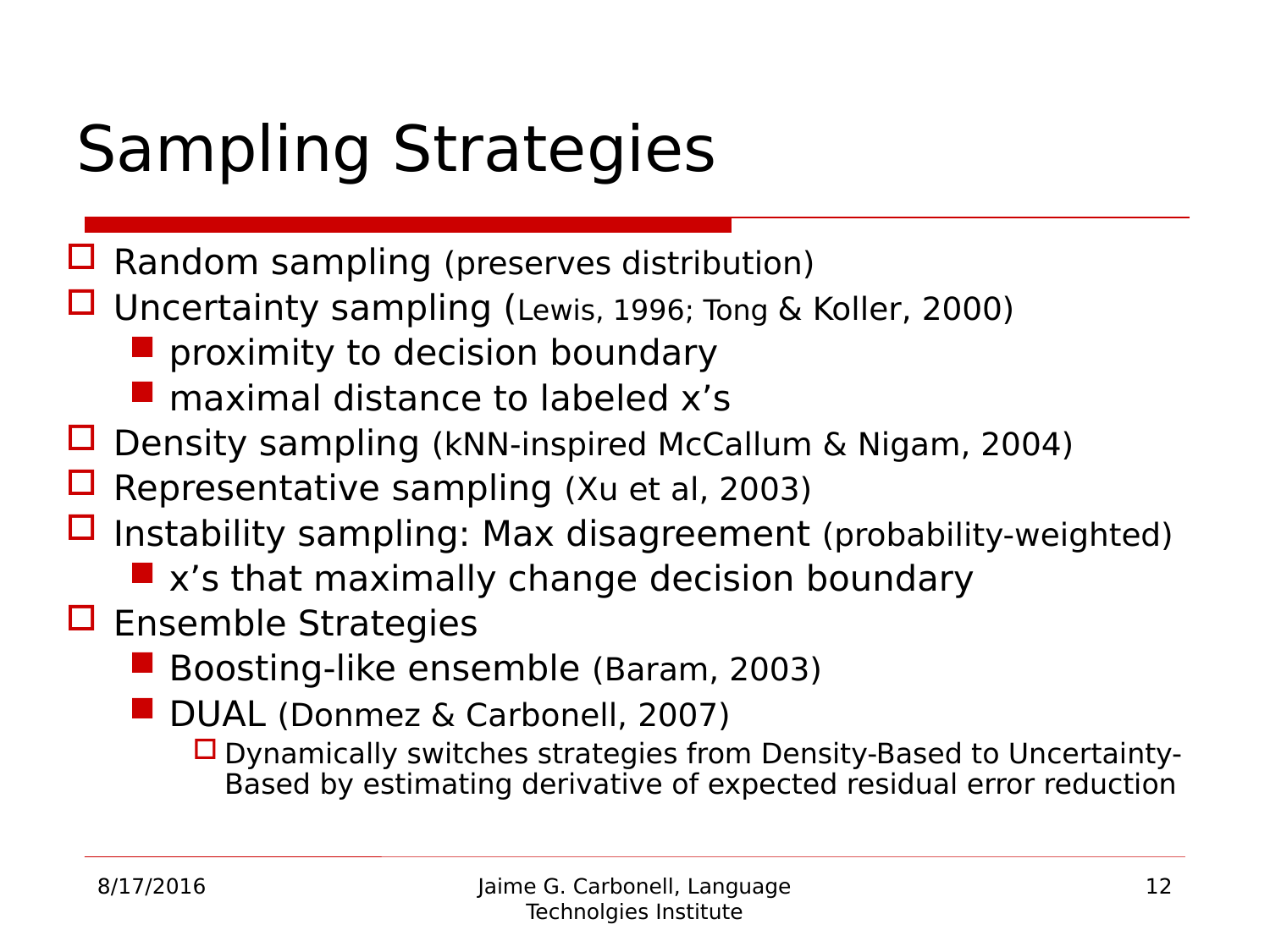

# Sampling Strategies
Random sampling (preserves distribution)
Uncertainty sampling (Lewis, 1996; Tong & Koller, 2000)
proximity to decision boundary
maximal distance to labeled x’s
Density sampling (kNN-inspired McCallum & Nigam, 2004)
Representative sampling (Xu et al, 2003)
Instability sampling: Max disagreement (probability-weighted)
x’s that maximally change decision boundary
Ensemble Strategies
Boosting-like ensemble (Baram, 2003)
DUAL (Donmez & Carbonell, 2007)
Dynamically switches strategies from Density-Based to Uncertainty-Based by estimating derivative of expected residual error reduction

8/17/2016
Jaime G. Carbonell, Language Technolgies Institute
12